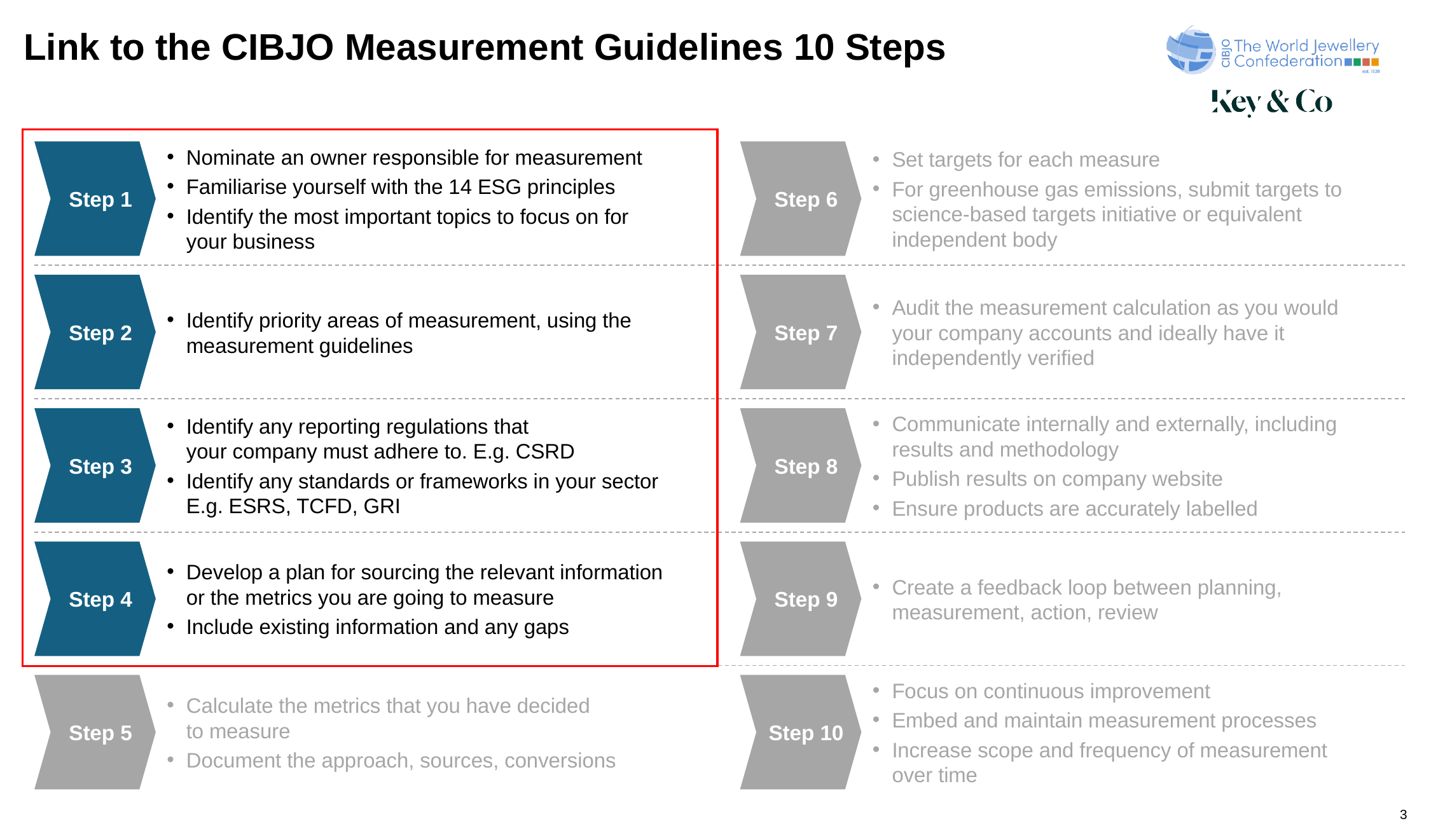

# Link to the CIBJO Measurement Guidelines 10 Steps

Nominate an owner responsible for measurement
Familiarise yourself with the 14 ESG principles
Identify the most important topics to focus on for
your business

Set targets for each measure
For greenhouse gas emissions, submit targets to science-based targets initiative or equivalent independent body
Step 1
Step 6

Audit the measurement calculation as you would your company accounts and ideally have it independently verified
Identify priority areas of measurement, using the measurement guidelines
Step 2
Step 7

Communicate internally and externally, including results and methodology
Publish results on company website
Ensure products are accurately labelled
Identify any reporting regulations that
your company must adhere to. E.g. CSRD
Identify any standards or frameworks in your sector E.g. ESRS, TCFD, GRI
Step 3
Step 8

Create a feedback loop between planning, measurement, action, review
Develop a plan for sourcing the relevant information or the metrics you are going to measure
Include existing information and any gaps
Step 4
Step 9

Step 5
Calculate the metrics that you have decided
to measure
Document the approach, sources, conversions

Focus on continuous improvement
Embed and maintain measurement processes
Increase scope and frequency of measurement
over time
Step 10
3